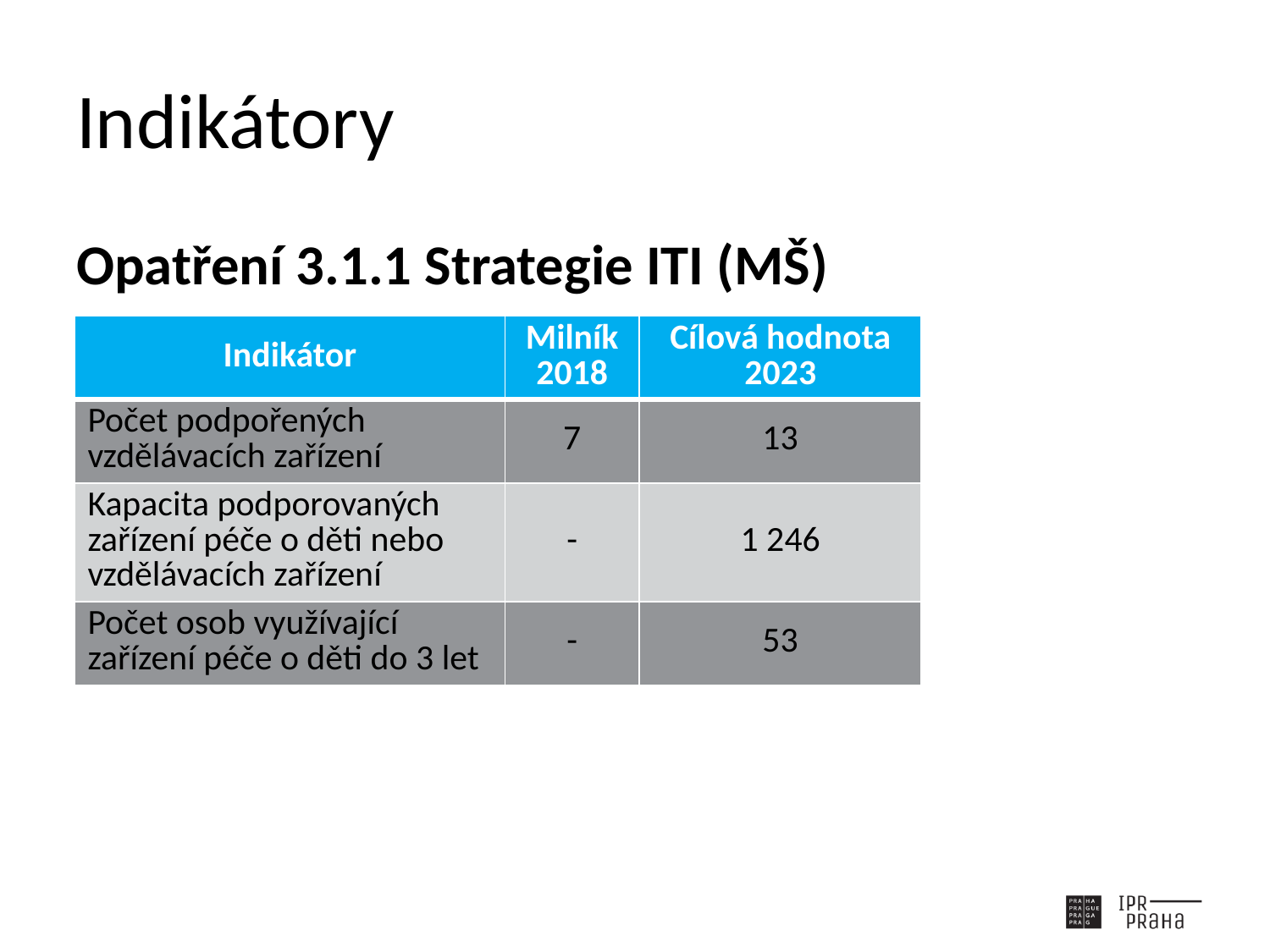

# Indikátory
Opatření 3.1.1 Strategie ITI (MŠ)

| Indikátor | Milník 2018 | Cílová hodnota 2023 |
| --- | --- | --- |
| Počet podpořených vzdělávacích zařízení | 7 | 13 |
| Kapacita podporovaných zařízení péče o děti nebo vzdělávacích zařízení | - | 1 246 |
| Počet osob využívající zařízení péče o děti do 3 let | - | 53 |